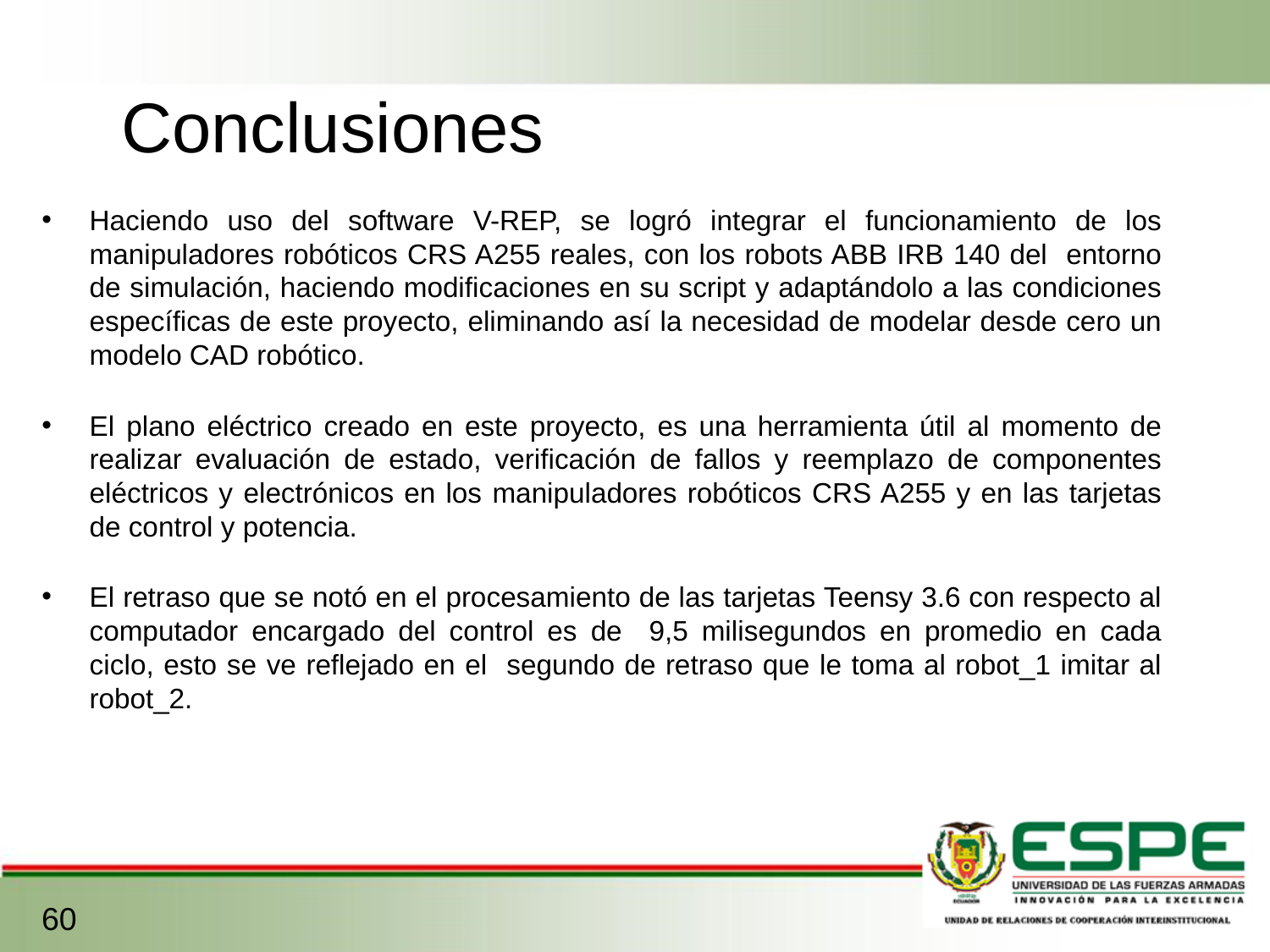

Conclusiones
Haciendo uso del software V-REP, se logró integrar el funcionamiento de los manipuladores robóticos CRS A255 reales, con los robots ABB IRB 140 del  entorno de simulación, haciendo modificaciones en su script y adaptándolo a las condiciones específicas de este proyecto, eliminando así la necesidad de modelar desde cero un modelo CAD robótico.
El plano eléctrico creado en este proyecto, es una herramienta útil al momento de realizar evaluación de estado, verificación de fallos y reemplazo de componentes eléctricos y electrónicos en los manipuladores robóticos CRS A255 y en las tarjetas de control y potencia.
El retraso que se notó en el procesamiento de las tarjetas Teensy 3.6 con respecto al computador encargado del control es de  9,5 milisegundos en promedio en cada ciclo, esto se ve reflejado en el  segundo de retraso que le toma al robot_1 imitar al robot_2.
60